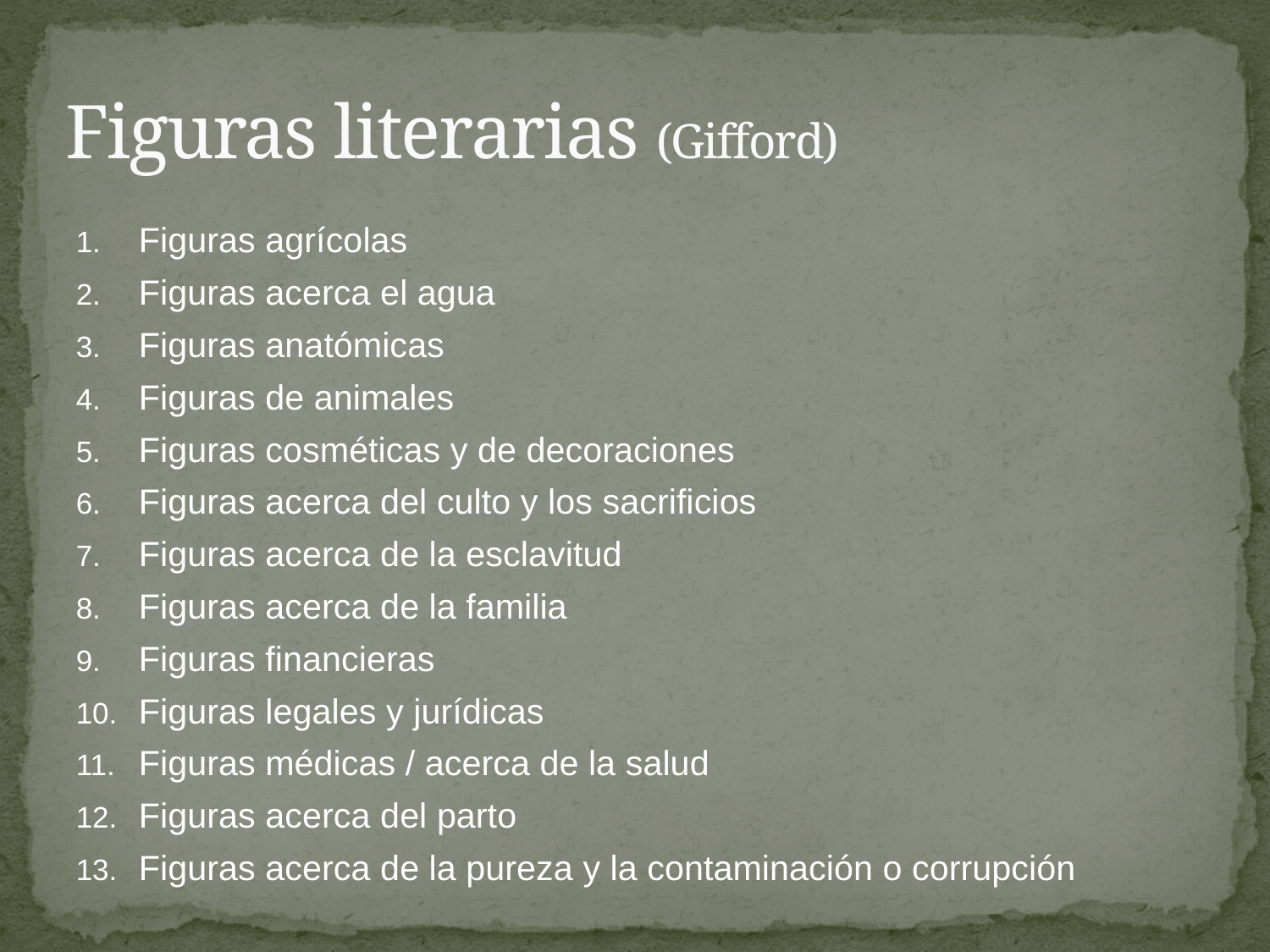

# Figuras literarias (Gifford)
Figuras agrícolas
Figuras acerca el agua
Figuras anatómicas
Figuras de animales
Figuras cosméticas y de decoraciones
Figuras acerca del culto y los sacrificios
Figuras acerca de la esclavitud
Figuras acerca de la familia
Figuras financieras
Figuras legales y jurídicas
Figuras médicas / acerca de la salud
Figuras acerca del parto
Figuras acerca de la pureza y la contaminación o corrupción